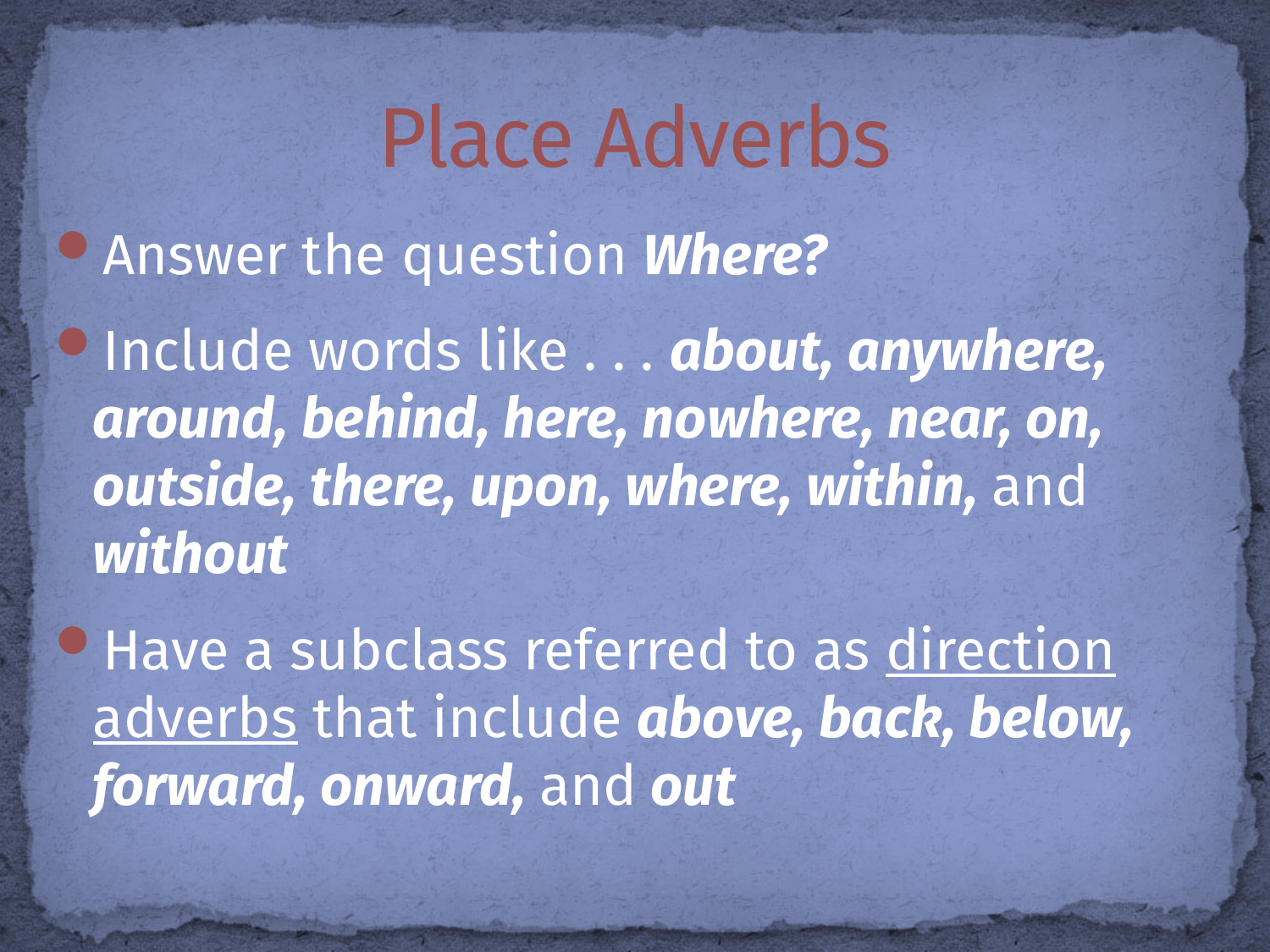

# Place Adverbs
Answer the question Where?
Include words like . . . about, anywhere, around, behind, here, nowhere, near, on, outside, there, upon, where, within, and without
Have a subclass referred to as direction adverbs that include above, back, below, forward, onward, and out